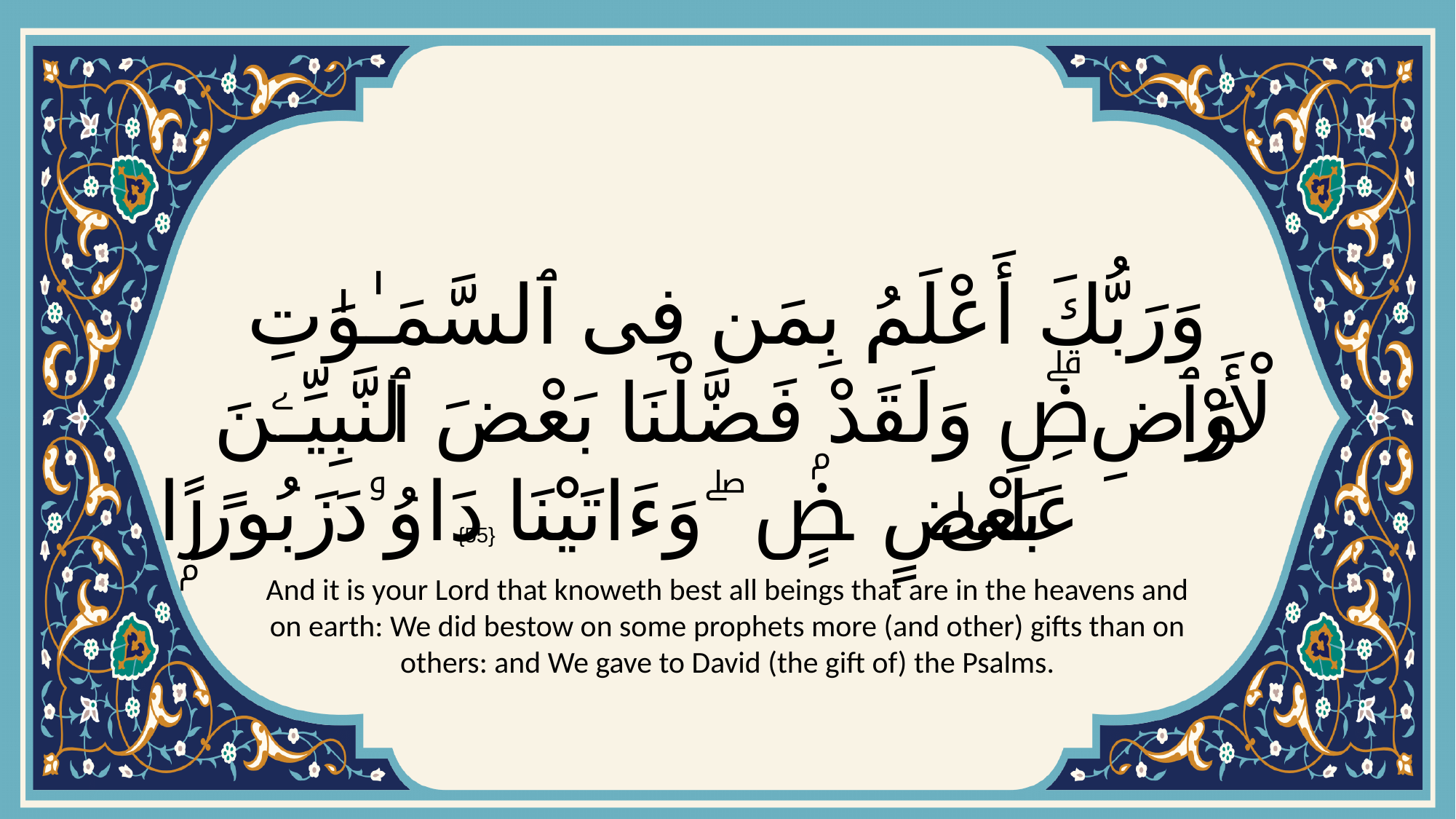

# وَرَبُّكَ أَعْلَمُ بِمَن فِى ٱلسَّمَـٰوَٰتِ وَٱلْأَرْضِۗ وَلَقَدْ فَضَّلْنَا بَعْضَ ٱلنَّبِيِّـۧنَ عَلَىٰ بَعْضٍۢ ۖ وَءَاتَيْنَا دَاوُۥدَ زَبُورًۭا
{55}
And it is your Lord that knoweth best all beings that are in the heavens and on earth: We did bestow on some prophets more (and other) gifts than on others: and We gave to David (the gift of) the Psalms.